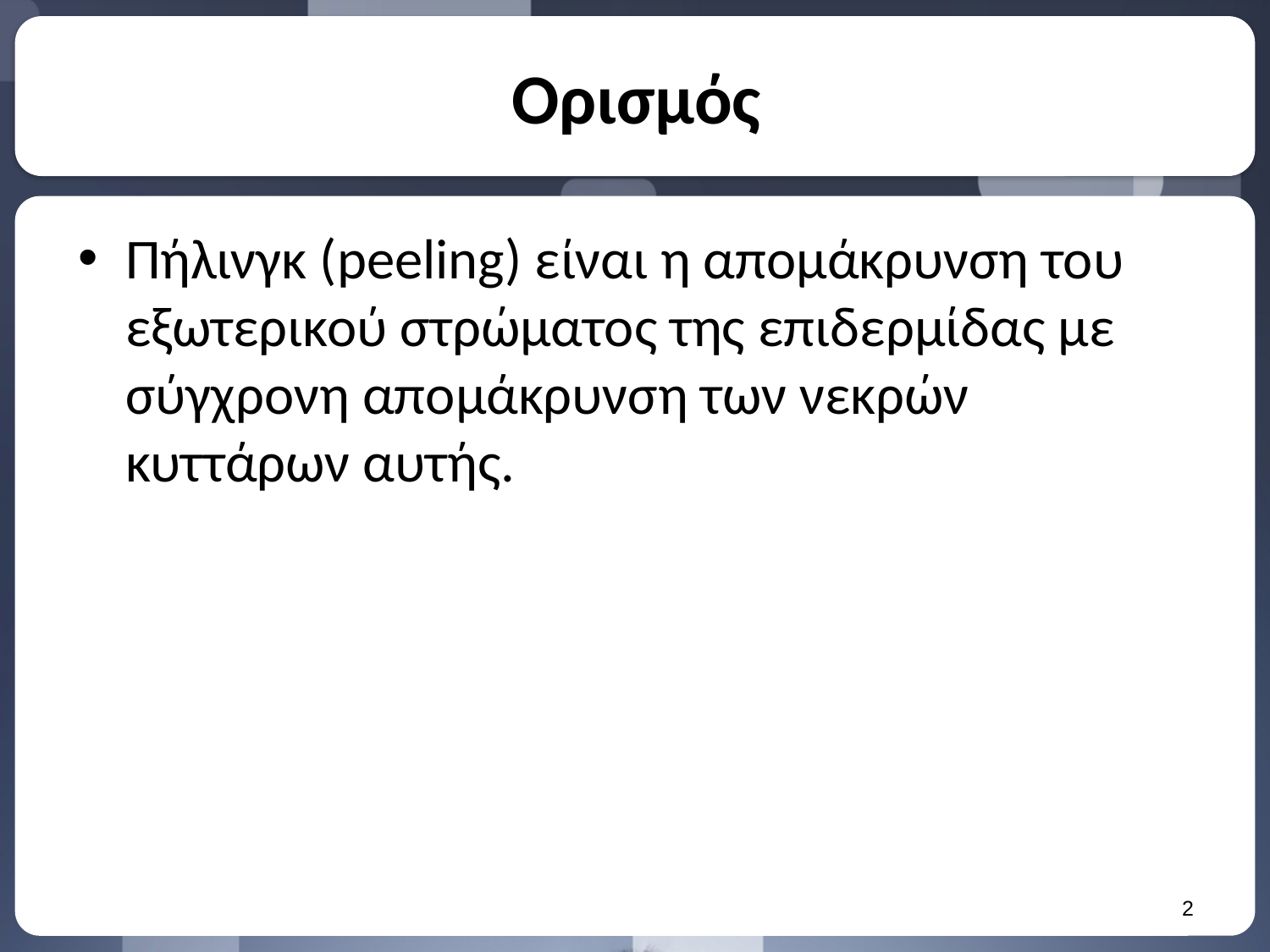

# Ορισμός
Πήλινγκ (peeling) είναι η απομάκρυνση του εξωτερικού στρώματος της επιδερμίδας με σύγχρονη απομάκρυνση των νεκρών κυττάρων αυτής.

2